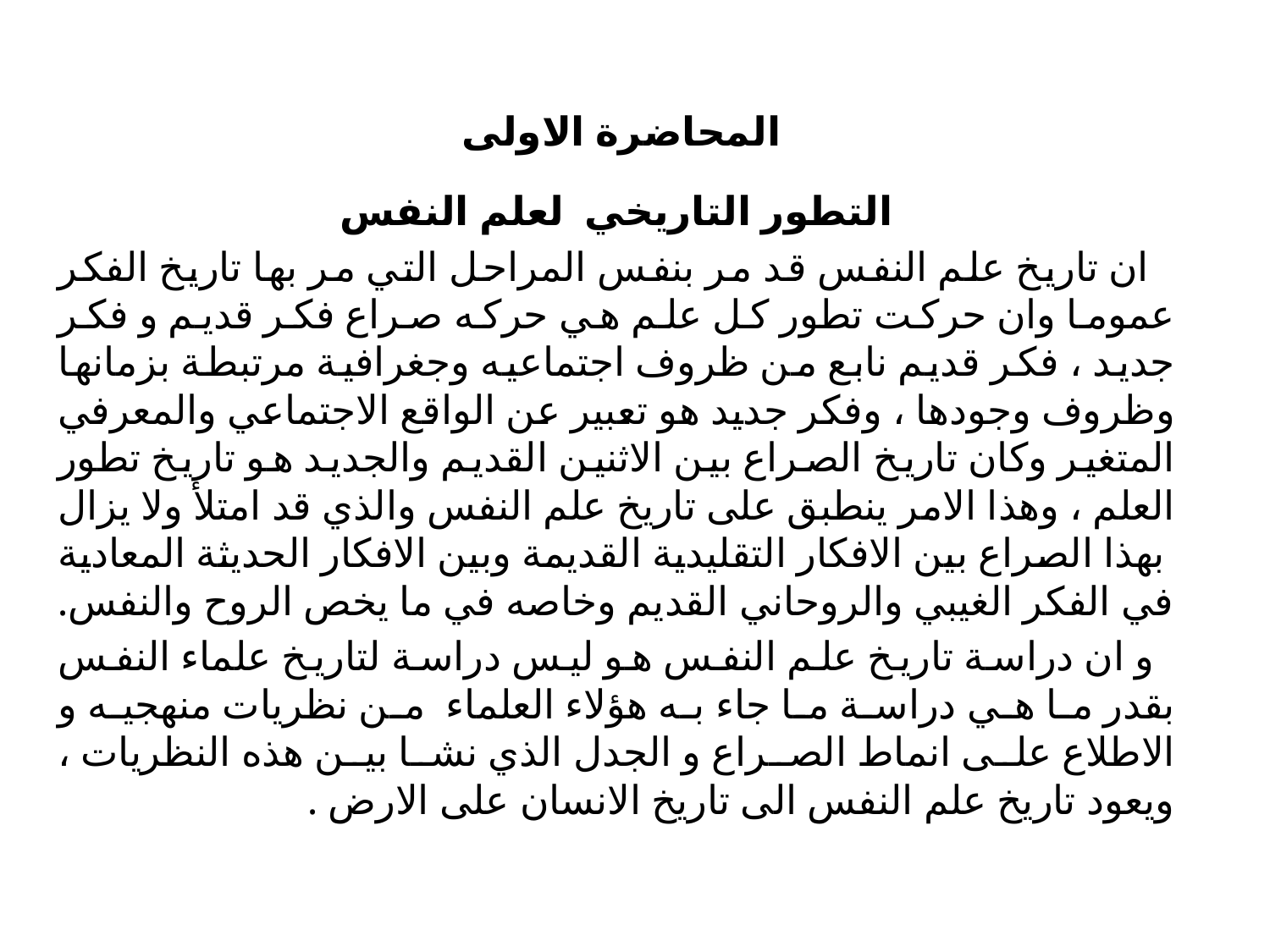

المحاضرة الاولى
التطور التاريخي  لعلم النفس
   ان تاريخ علم النفس قد مر بنفس المراحل التي مر بها تاريخ الفكر عموما وان حركت تطور كل علم هي حركه صراع فكر قديم و فكر جديد ، فكر قديم نابع من ظروف اجتماعيه وجغرافية مرتبطة بزمانها وظروف وجودها ، وفكر جديد هو تعبير عن الواقع الاجتماعي والمعرفي المتغير وكان تاريخ الصراع بين الاثنين القديم والجديد هو تاريخ تطور العلم ، وهذا الامر ينطبق على تاريخ علم النفس والذي قد امتلأ ولا يزال  بهذا الصراع بين الافكار التقليدية القديمة وبين الافكار الحديثة المعادية في الفكر الغيبي والروحاني القديم وخاصه في ما يخص الروح والنفس.
  و ان دراسة تاريخ علم النفس هو ليس دراسة لتاريخ علماء النفس بقدر ما هي دراسة ما جاء به هؤلاء العلماء  من نظريات منهجيه و الاطلاع على انماط الصراع و الجدل الذي نشا بين هذه النظريات ، ويعود تاريخ علم النفس الى تاريخ الانسان على الارض .